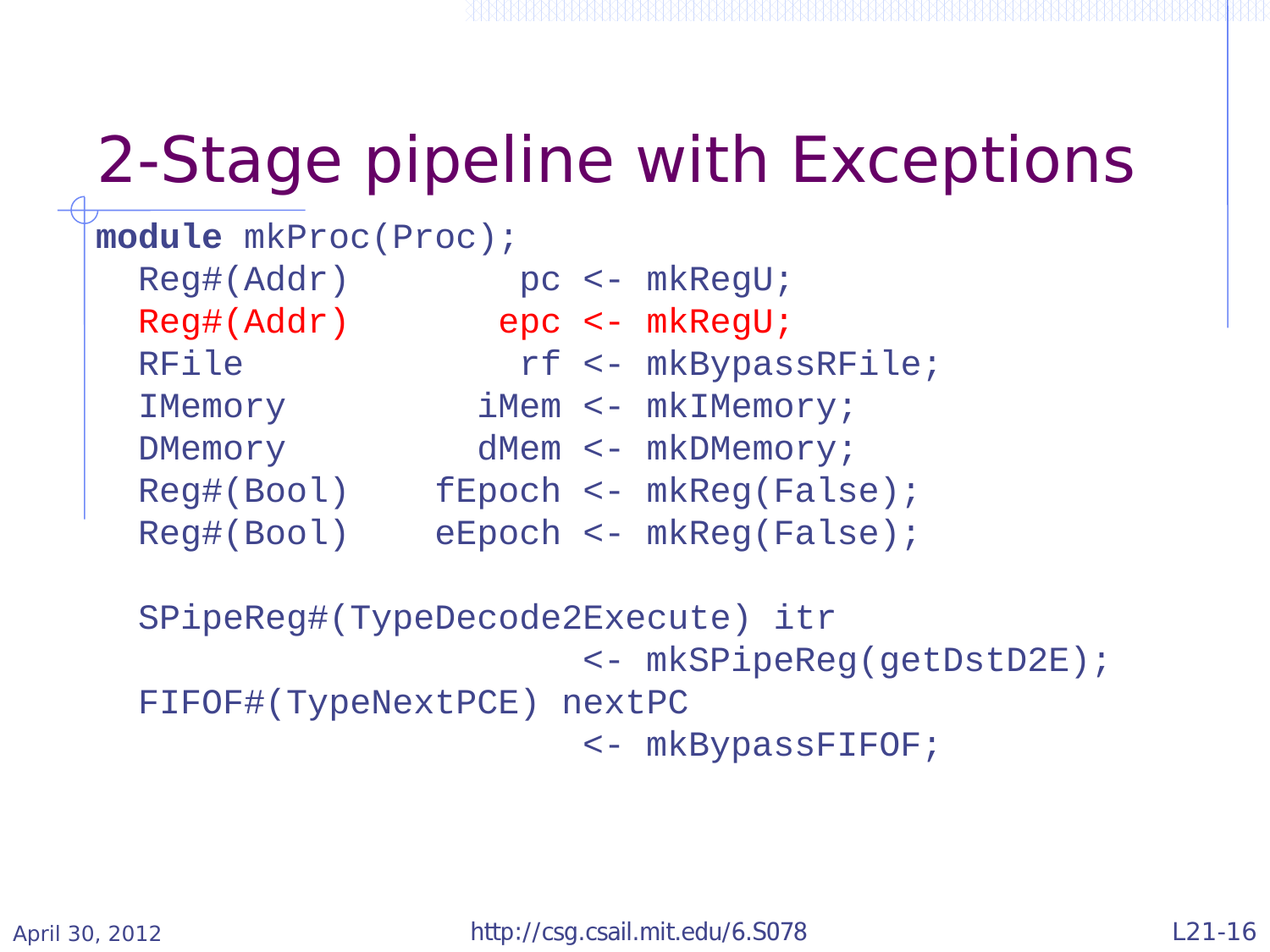

2-Stage pipeline with Exceptions

module mkProc(Proc);
  Reg#(Addr)        pc <- mkRegU;
  Reg#(Addr)       epc <- mkRegU;
  RFile             rf <- mkBypassRFile;
  IMemory         iMem <- mkIMemory;
  DMemory         dMem <- mkDMemory;
  Reg#(Bool)    fEpoch <- mkReg(False);
  Reg#(Bool)    eEpoch <- mkReg(False);

  SPipeReg#(TypeDecode2Execute) itr
                       <- mkSPipeReg(getDstD2E);
  FIFOF#(TypeNextPCE) nextPC
                       <- mkBypassFIFOF;
April 30, 2012
http://csg.csail.mit.edu/6.S078
L21-16